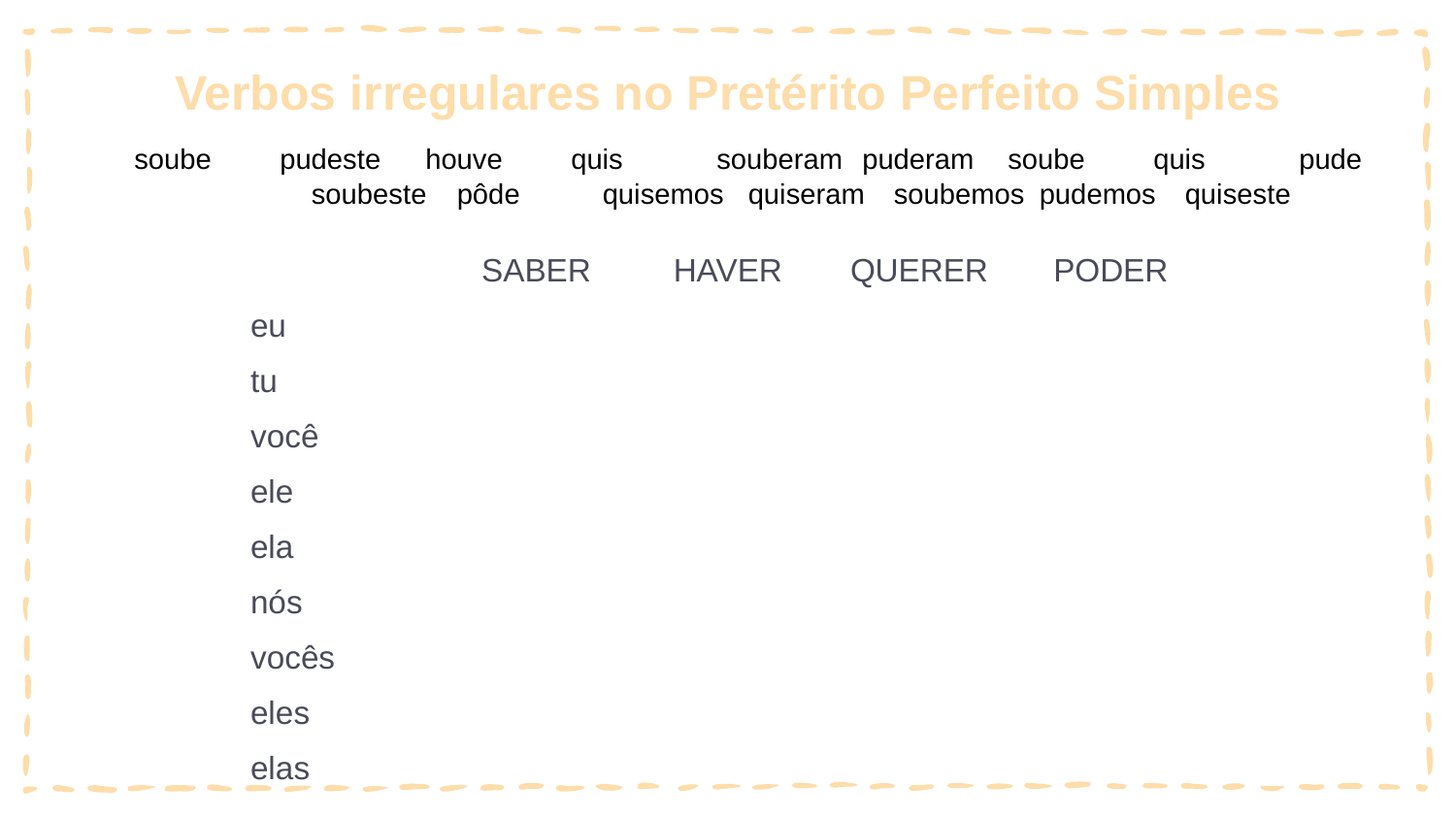

# Verbos irregulares no Pretérito Perfeito Simples
soube	pudeste	houve	quis	souberam	puderam	soube	quis	pude	soubeste	pôde	quisemos	quiseram	soubemos	pudemos	quiseste
|  | SABER | HAVER | QUERER | PODER |
| --- | --- | --- | --- | --- |
| eu |  |  |  |  |
| tu |  |  |  |  |
| você |  |  |  |  |
| ele |  |  |  |  |
| ela |  |  |  |  |
| nós |  |  |  |  |
| vocês |  |  |  |  |
| eles |  |  |  |  |
| elas |  |  |  |  |